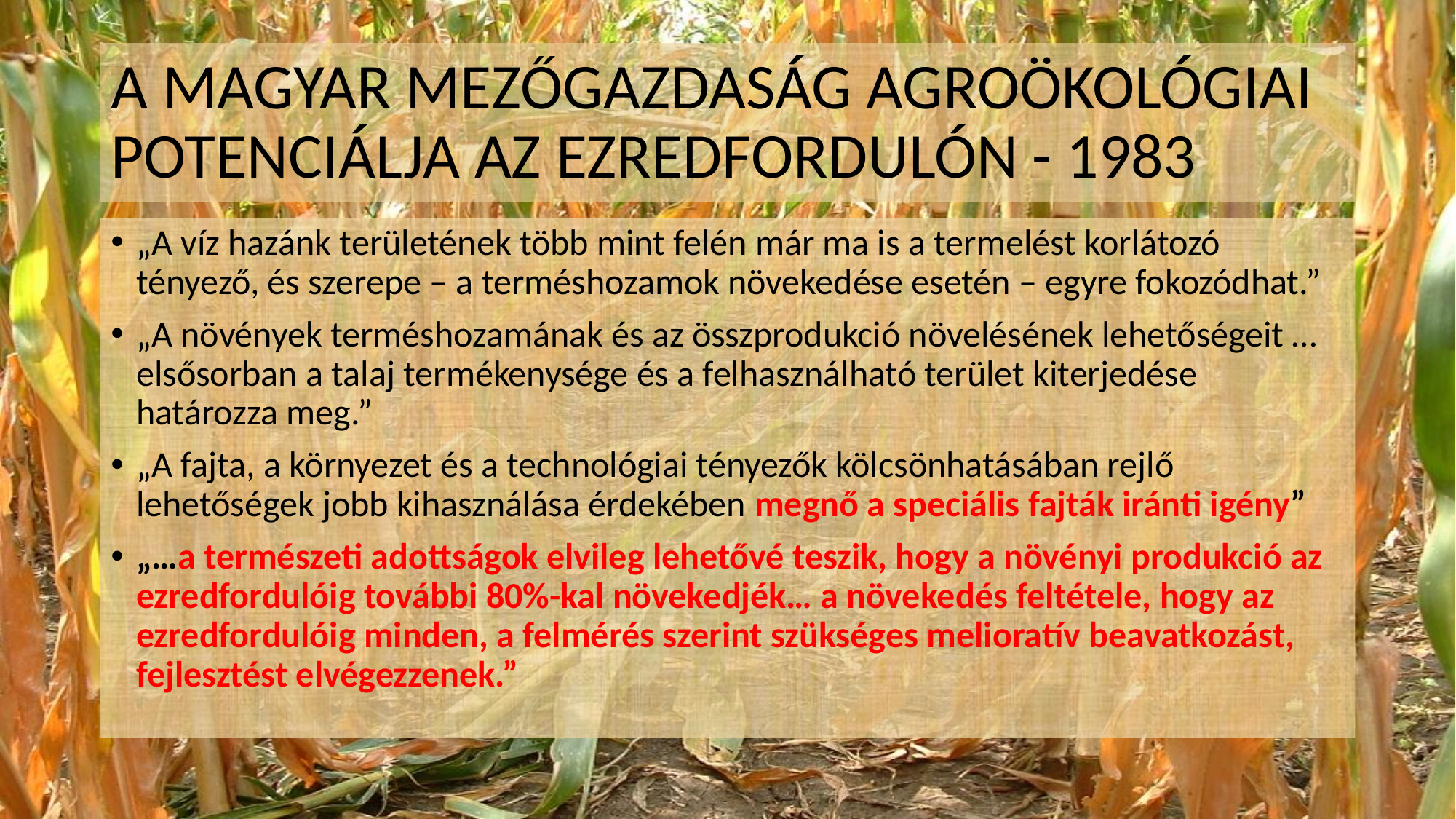

# A MAGYAR MEZŐGAZDASÁG AGROÖKOLÓGIAI POTENCIÁLJA AZ EZREDFORDULÓN - 1983
„A víz hazánk területének több mint felén már ma is a termelést korlátozó tényező, és szerepe – a terméshozamok növekedése esetén – egyre fokozódhat.”
„A növények terméshozamának és az összprodukció növelésének lehetőségeit … elsősorban a talaj termékenysége és a felhasználható terület kiterjedése határozza meg.”
„A fajta, a környezet és a technológiai tényezők kölcsönhatásában rejlő lehetőségek jobb kihasználása érdekében megnő a speciális fajták iránti igény”
„…a természeti adottságok elvileg lehetővé teszik, hogy a növényi produkció az ezredfordulóig további 80%-kal növekedjék… a növekedés feltétele, hogy az ezredfordulóig minden, a felmérés szerint szükséges melioratív beavatkozást, fejlesztést elvégezzenek.”